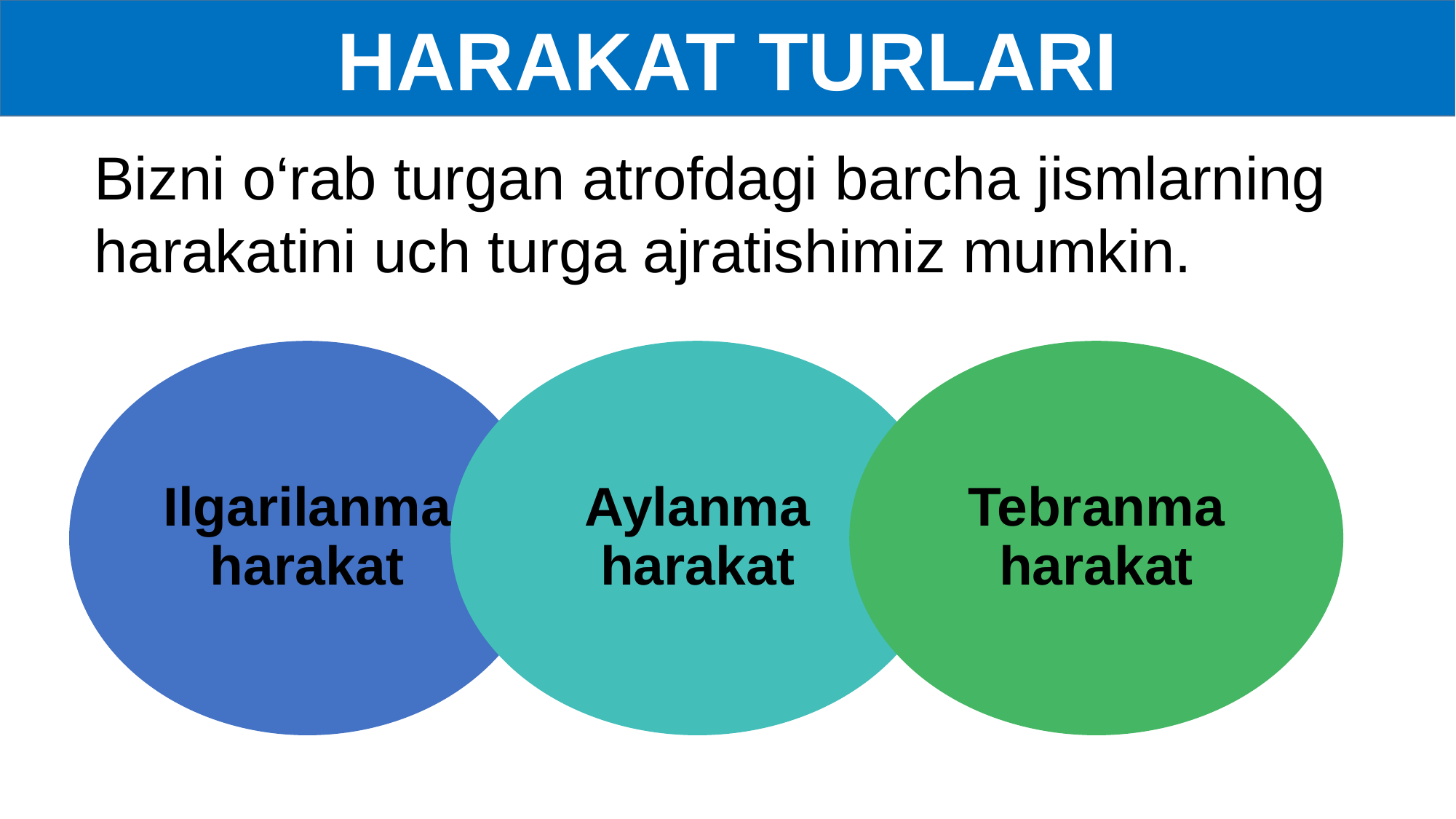

HARAKAT TURLARI
Bizni o‘rab turgan atrofdagi barcha jismlarning harakatini uch turga ajratishimiz mumkin.

Ilgarilanma harakat

Aylanma harakat

Tebranma harakat